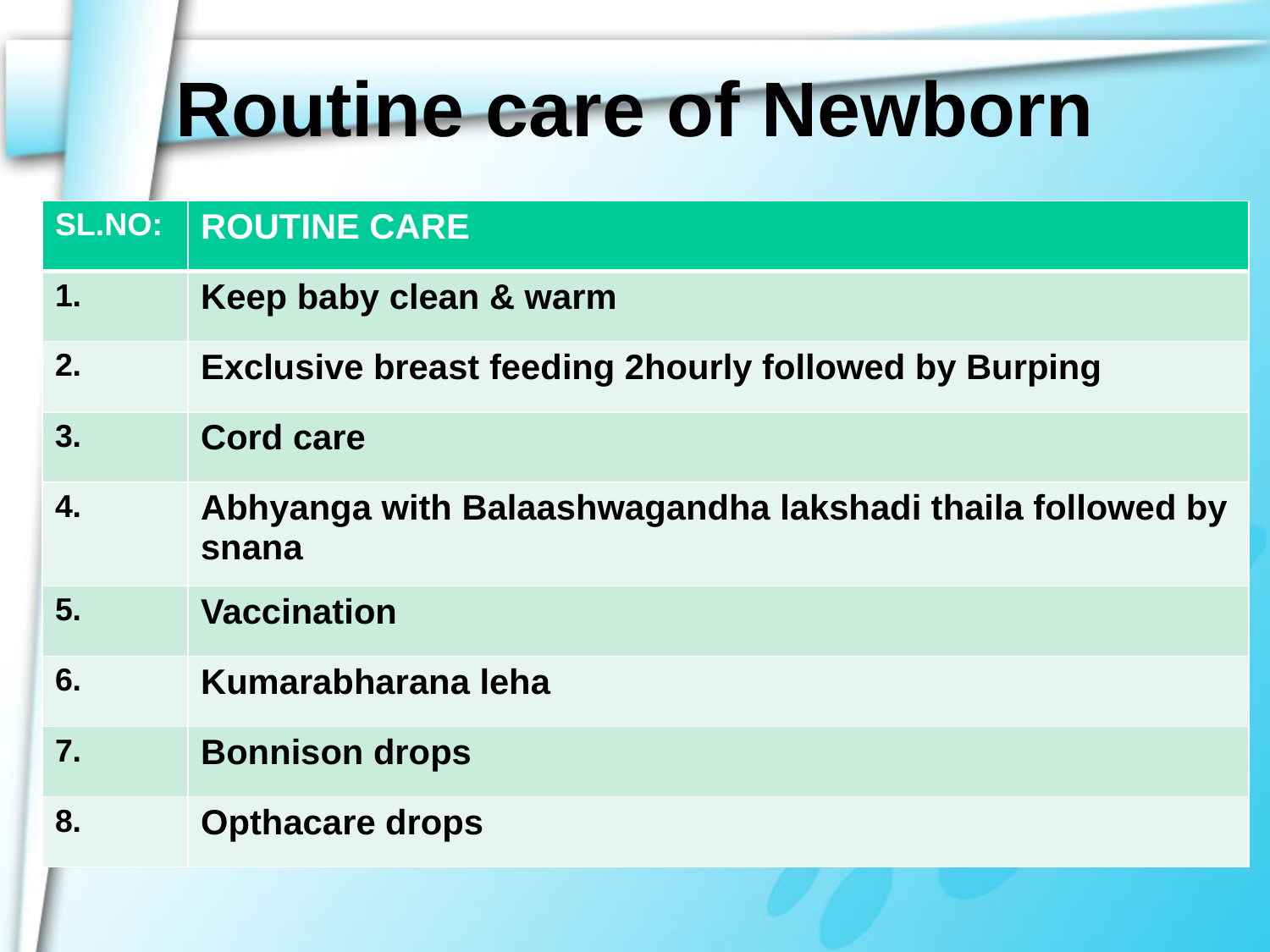

# Routine care of Newborn
| SL.NO: | ROUTINE CARE |
| --- | --- |
| 1. | Keep baby clean & warm |
| 2. | Exclusive breast feeding 2hourly followed by Burping |
| 3. | Cord care |
| 4. | Abhyanga with Balaashwagandha lakshadi thaila followed by snana |
| 5. | Vaccination |
| 6. | Kumarabharana leha |
| 7. | Bonnison drops |
| 8. | Opthacare drops |